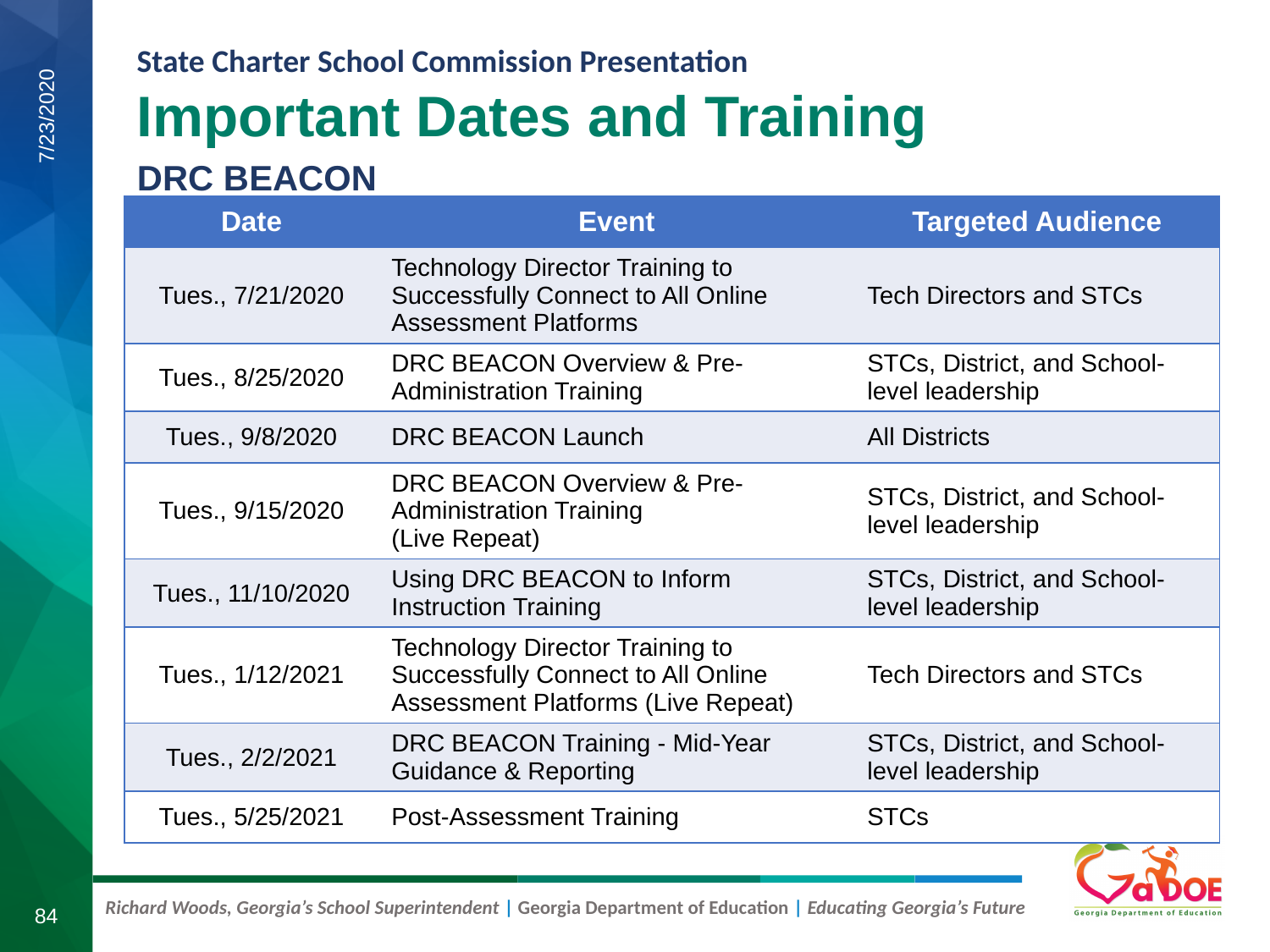

# Important Dates and Training
DRC BEACON
7/23/2020
| Date | Event | Targeted Audience |
| --- | --- | --- |
| Tues., 7/21/2020 | Technology Director Training to Successfully Connect to All Online Assessment Platforms | Tech Directors and STCs |
| Tues., 8/25/2020 | DRC BEACON Overview & Pre-Administration Training | STCs, District, and School-level leadership |
| Tues., 9/8/2020 | DRC BEACON Launch | All Districts |
| Tues., 9/15/2020 | DRC BEACON Overview & Pre-Administration Training (Live Repeat) | STCs, District, and School-level leadership |
| Tues., 11/10/2020 | Using DRC BEACON to Inform Instruction Training | STCs, District, and School-level leadership |
| Tues., 1/12/2021 | Technology Director Training to Successfully Connect to All Online Assessment Platforms (Live Repeat) | Tech Directors and STCs |
| Tues., 2/2/2021 | DRC BEACON Training - Mid-Year Guidance & Reporting | STCs, District, and School-level leadership |
| Tues., 5/25/2021 | Post-Assessment Training | STCs |
84